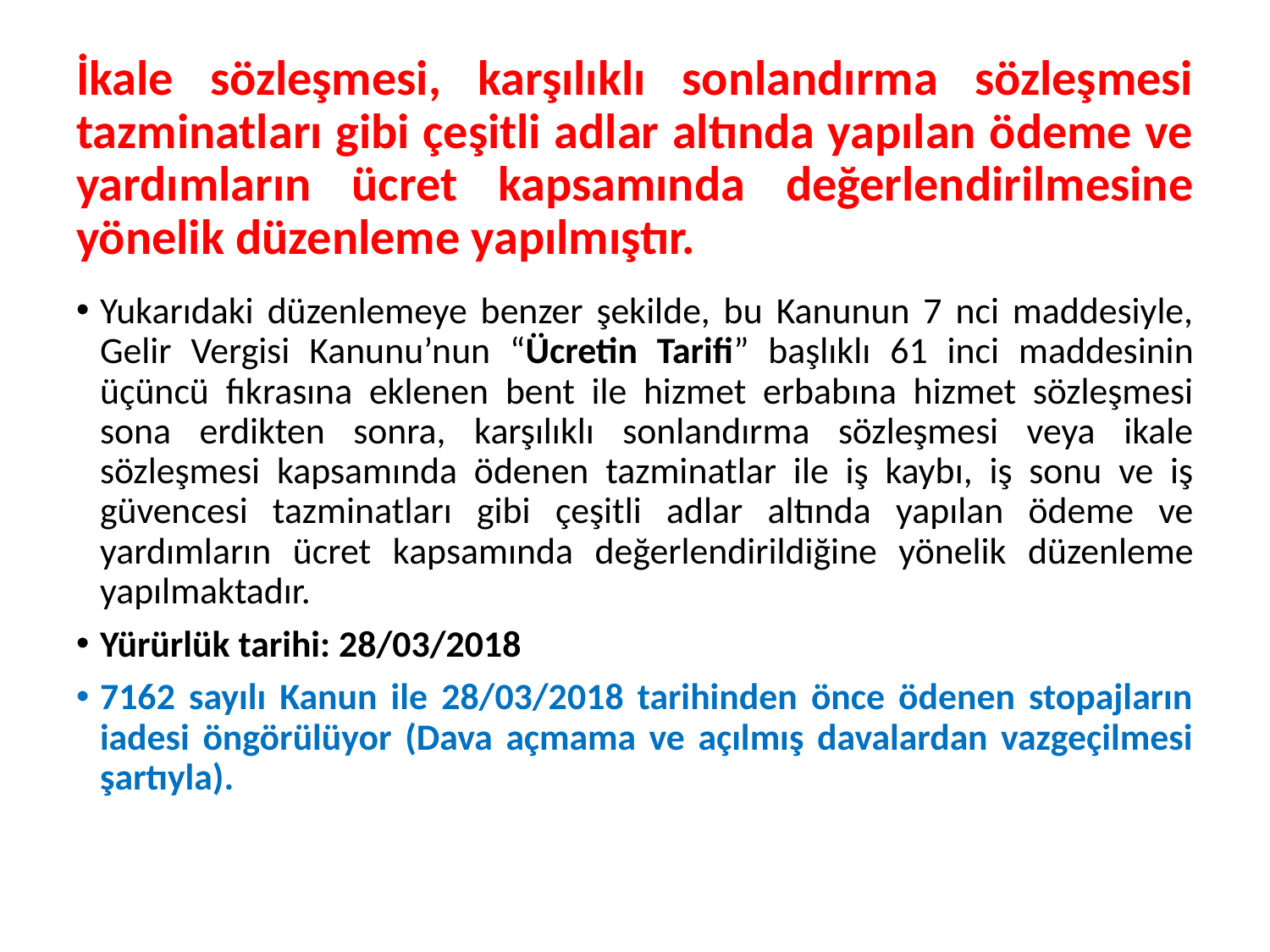

İkale sözleşmesi, karşılıklı sonlandırma sözleşmesi tazminatları gibi çeşitli adlar altında yapılan ödeme ve yardımların ücret kapsamında değerlendirilmesine yönelik düzenleme yapılmıştır.
Yukarıdaki düzenlemeye benzer şekilde, bu Kanunun 7 nci maddesiyle, Gelir Vergisi Kanunu’nun “Ücretin Tarifi” başlıklı 61 inci maddesinin üçüncü fıkrasına eklenen bent ile hizmet erbabına hizmet sözleşmesi sona erdikten sonra, karşılıklı sonlandırma sözleşmesi veya ikale sözleşmesi kapsamında ödenen tazminatlar ile iş kaybı, iş sonu ve iş güvencesi tazminatları gibi çeşitli adlar altında yapılan ödeme ve yardımların ücret kapsamında değerlendirildiğine yönelik düzenleme yapılmaktadır.
Yürürlük tarihi: 28/03/2018
7162 sayılı Kanun ile 28/03/2018 tarihinden önce ödenen stopajların iadesi öngörülüyor (Dava açmama ve açılmış davalardan vazgeçilmesi şartıyla).